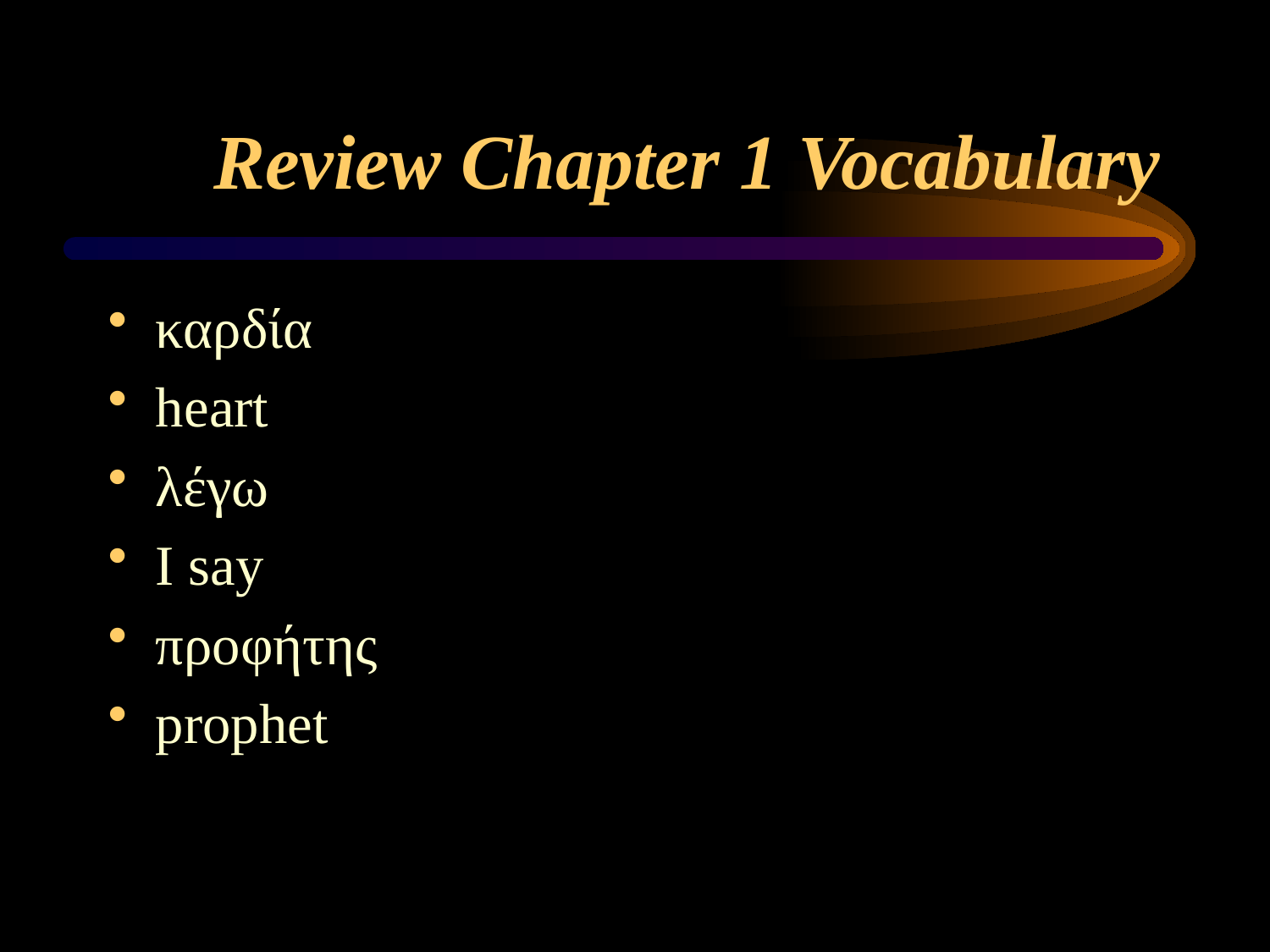

# Review Chapter 1 Vocabulary
καρδία
heart
λέγω
I say
προφήτης
prophet